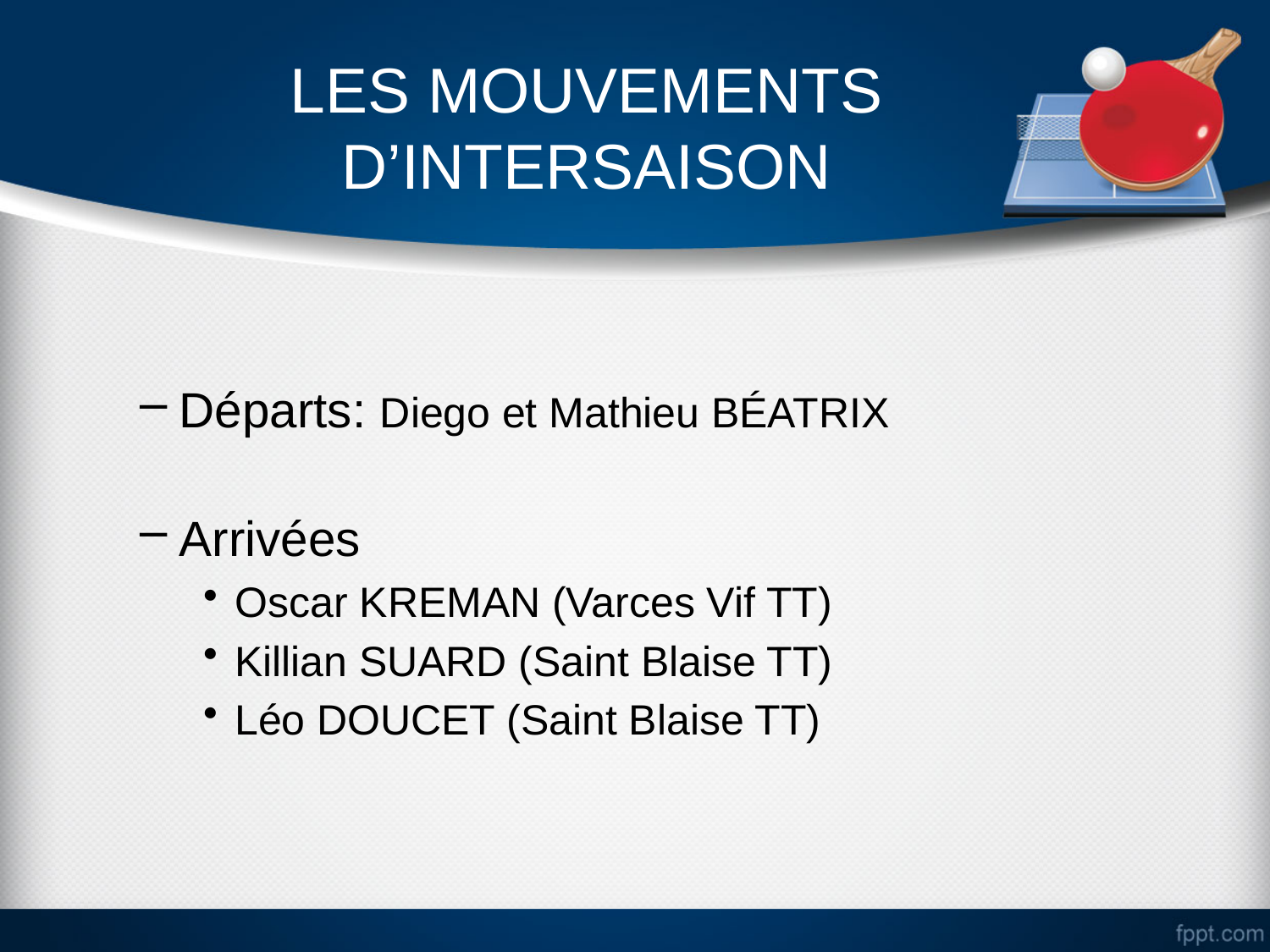

#
LES MOUVEMENTS
D’INTERSAISON

Départs: Diego et Mathieu BÉATRIX

Arrivées
Oscar KREMAN (Varces Vif TT)
Killian SUARD (Saint Blaise TT)
Léo DOUCET (Saint Blaise TT)